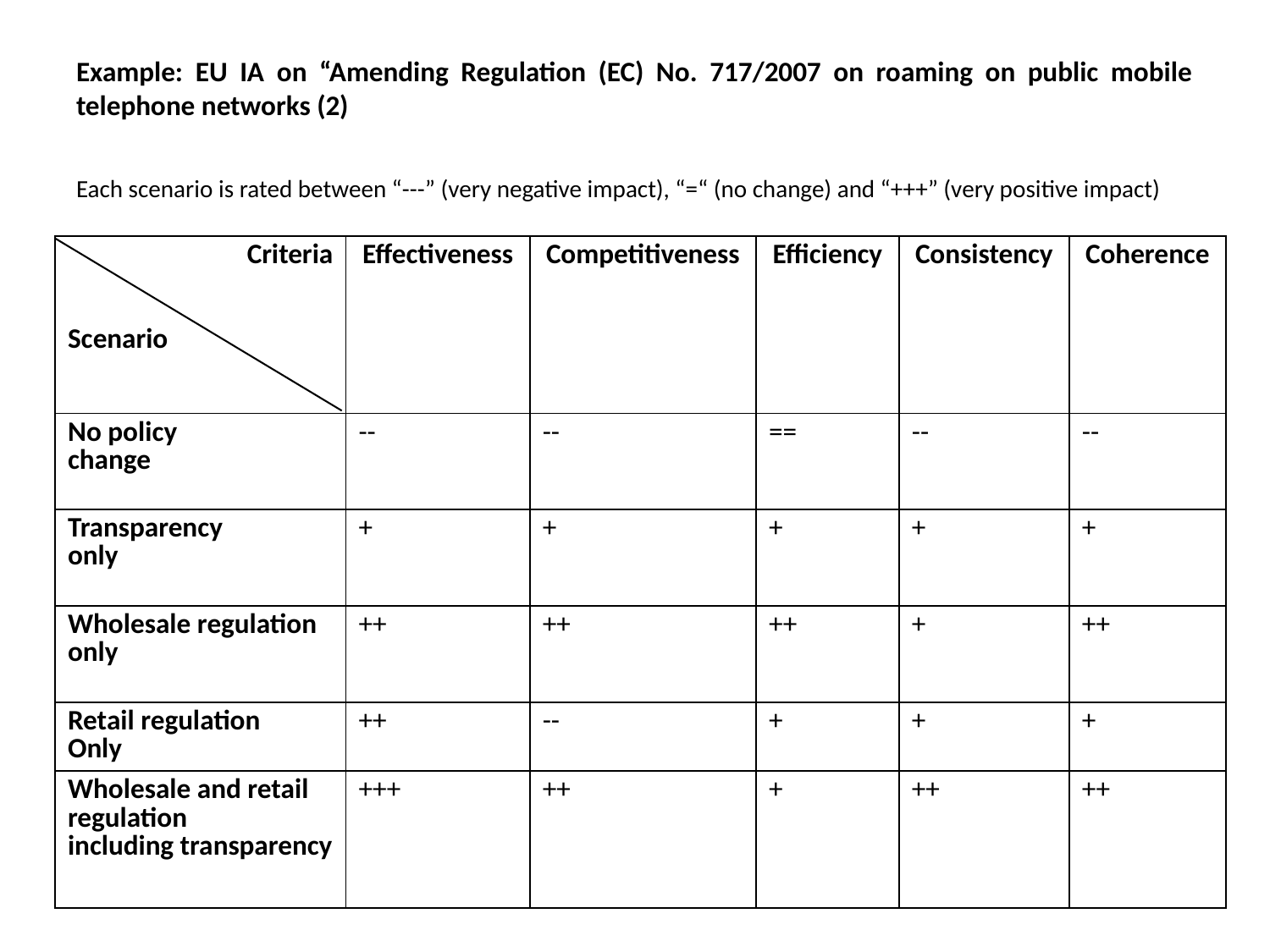

# Example: EU IA on “Amending Regulation (EC) No. 717/2007 on roaming on public mobile telephone networks (2)
Each scenario is rated between “---” (very negative impact), “=“ (no change) and “+++” (very positive impact)
| Criteria Scenario | Effectiveness | Competitiveness | Efficiency | Consistency | Coherence |
| --- | --- | --- | --- | --- | --- |
| No policy change | -- | -- | == | -- | -- |
| Transparency only | + | + | + | + | + |
| Wholesale regulation only | ++ | ++ | ++ | + | ++ |
| Retail regulation Only | ++ | -- | + | + | + |
| Wholesale and retail regulation including transparency | +++ | ++ | + | ++ | ++ |